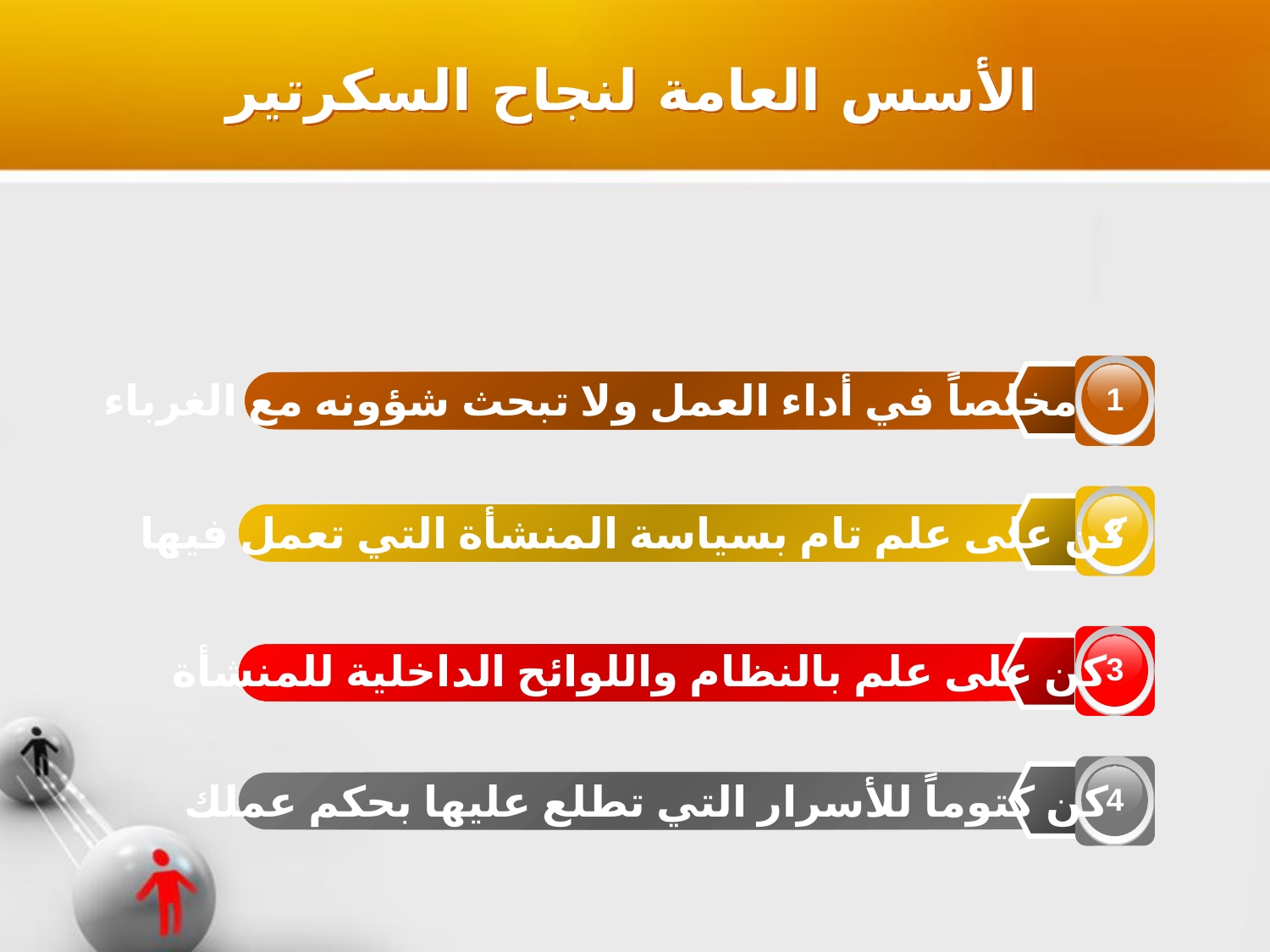

الأسس العامة لنجاح السكرتير

1
	كن مخلصاً في أداء العمل ولا تبحث شؤونه مع الغرباء

2

كن على علم تام بسياسة المنشأة التي تعمل فيها

3

كن على علم بالنظام واللوائح الداخلية للمنشأة

4

كن كتوماً للأسرار التي تطلع عليها بحكم عملك